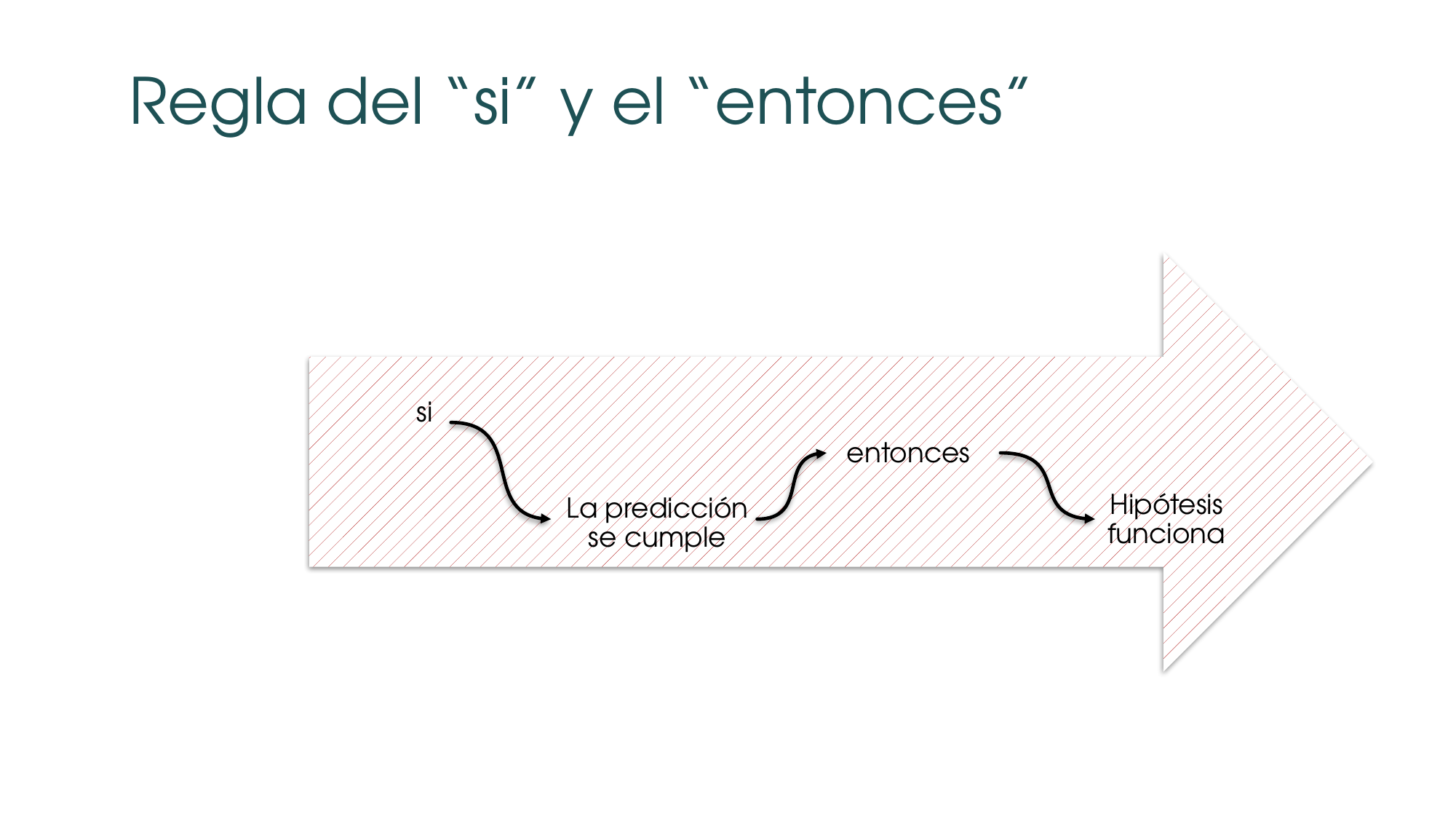

# Regla del “si” y el “entonces”
Hipótesis funciona
entonces
La predicción se cumple
si